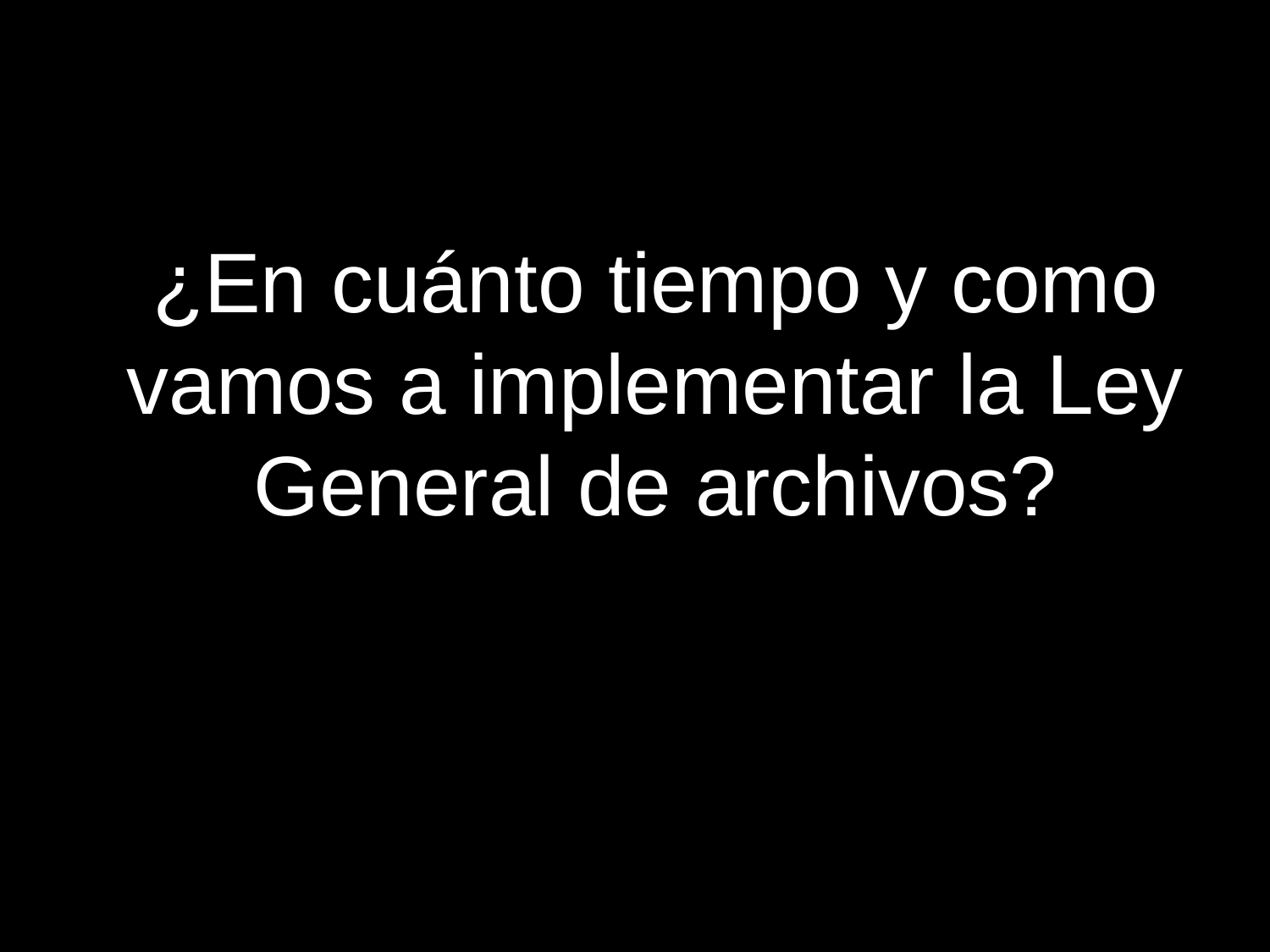

¿En cuánto tiempo y como vamos a implementar la Ley General de archivos?